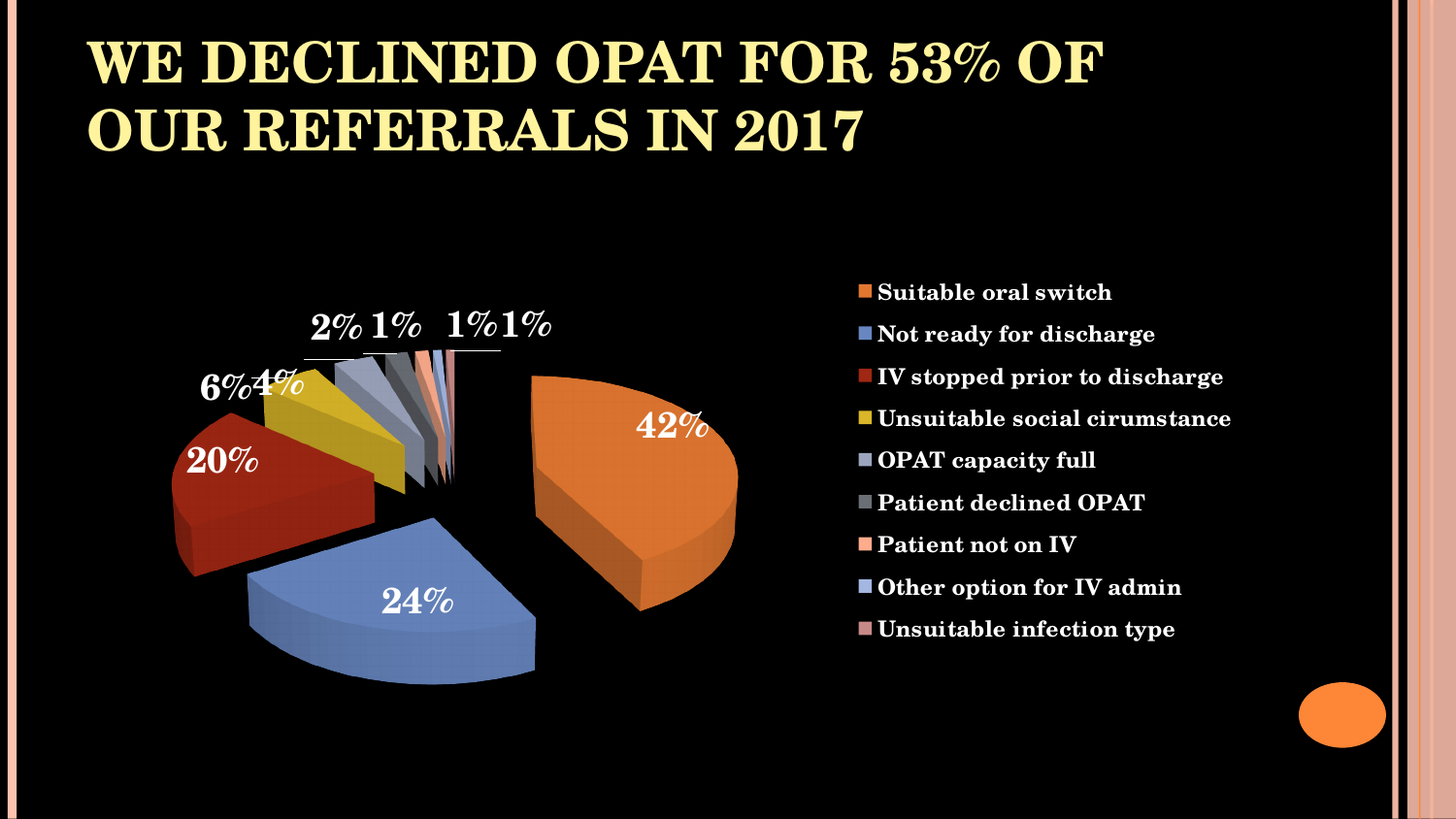

# WE DECLINED OPAT FOR 53% OF OUR REFERRALS IN 2017

[unsupported chart]